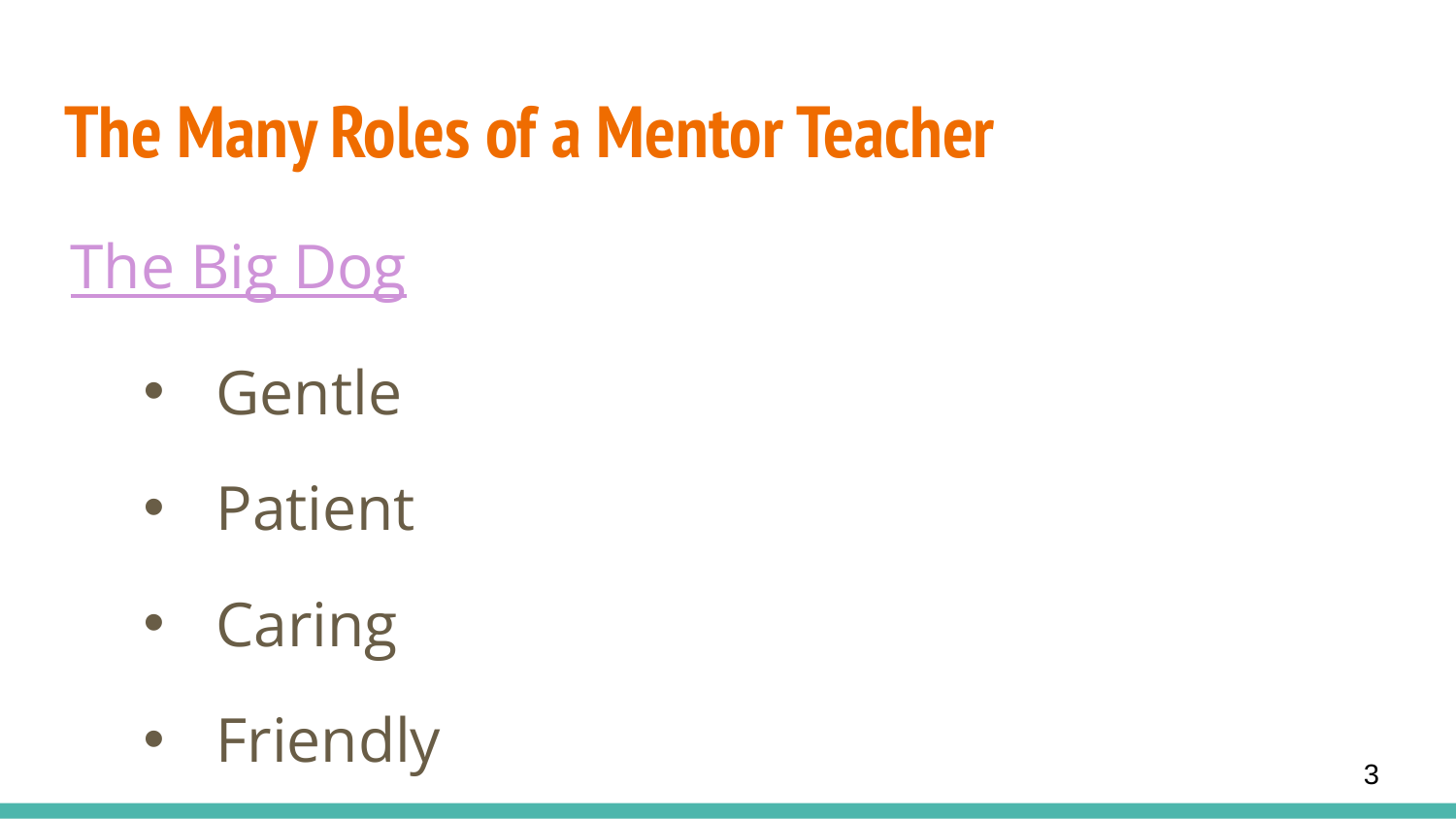

# The Many Roles of a Mentor Teacher
The Big Dog
Gentle
Patient
Caring
Friendly
3